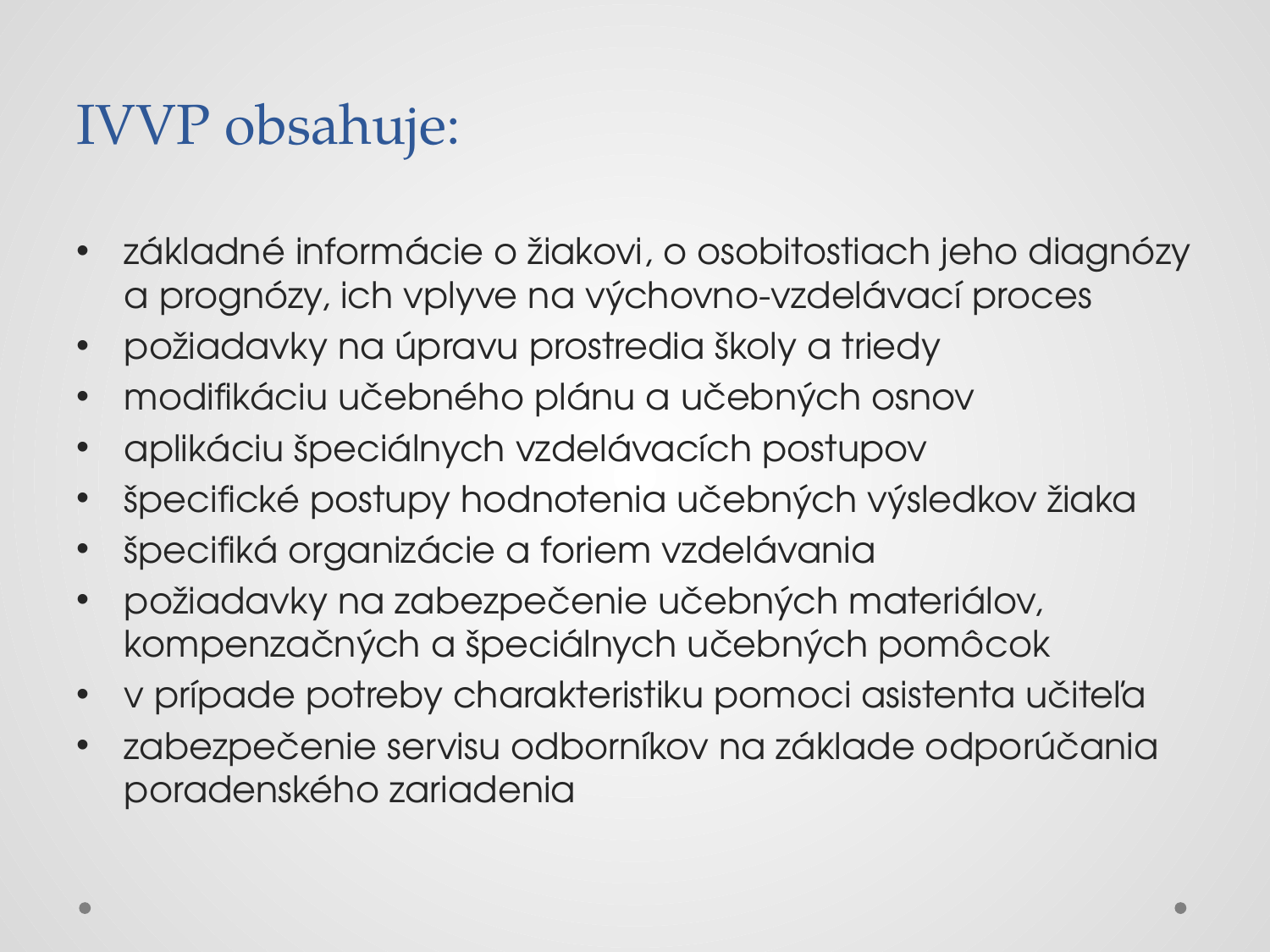

# IVVP obsahuje:
základné informácie o žiakovi, o osobitostiach jeho diagnózy a prognózy, ich vplyve na výchovno-vzdelávací proces
požiadavky na úpravu prostredia školy a triedy
modifikáciu učebného plánu a učebných osnov
aplikáciu špeciálnych vzdelávacích postupov
špecifické postupy hodnotenia učebných výsledkov žiaka
špecifiká organizácie a foriem vzdelávania
požiadavky na zabezpečenie učebných materiálov, kompenzačných a špeciálnych učebných pomôcok
v prípade potreby charakteristiku pomoci asistenta učiteľa
zabezpečenie servisu odborníkov na základe odporúčania poradenského zariadenia